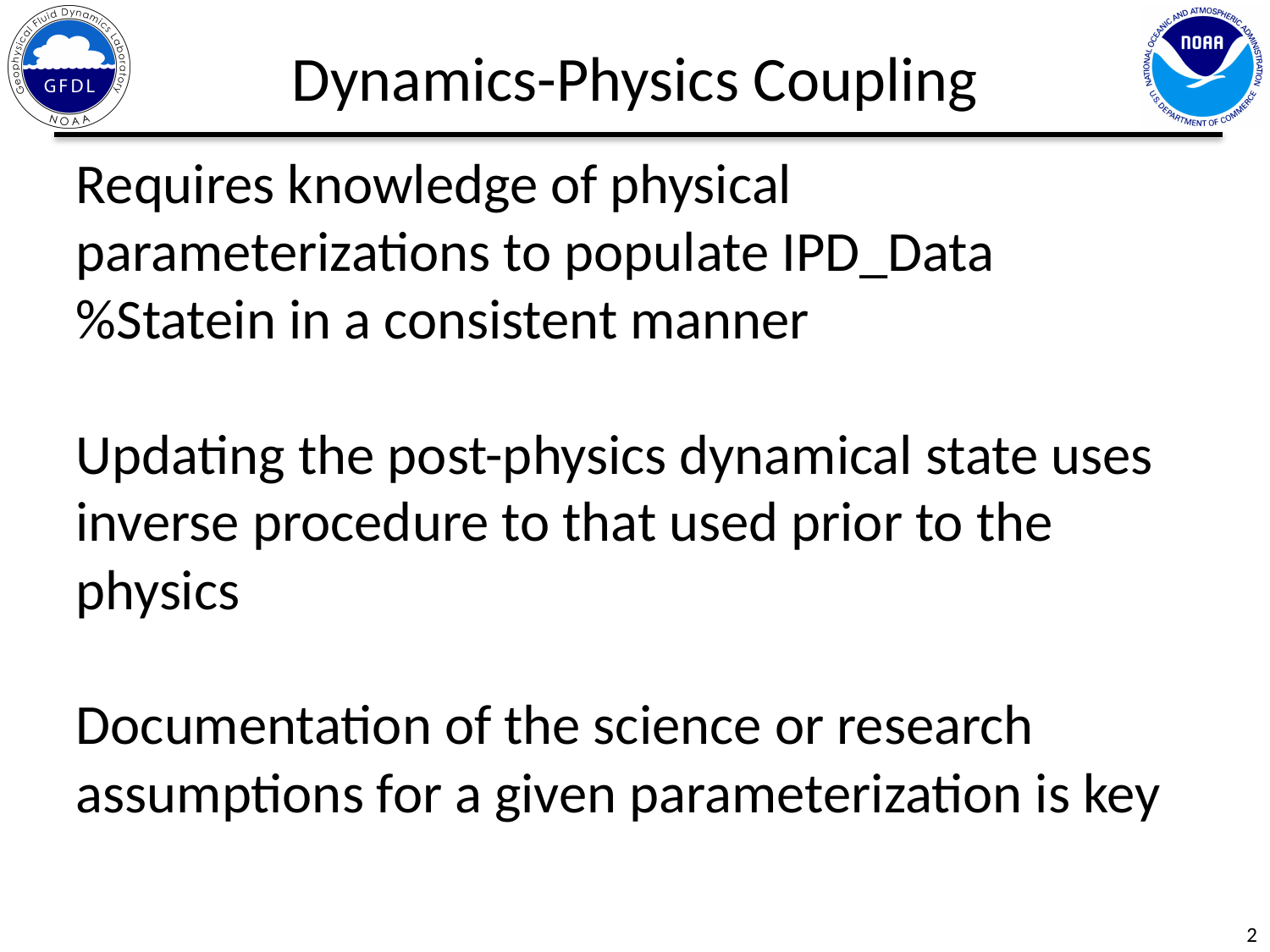

Dynamics-Physics Coupling
Requires knowledge of physical parameterizations to populate IPD_Data%Statein in a consistent manner

Updating the post-physics dynamical state uses  inverse procedure to that used prior to the physics

Documentation of the science or research assumptions for a given parameterization is key

2